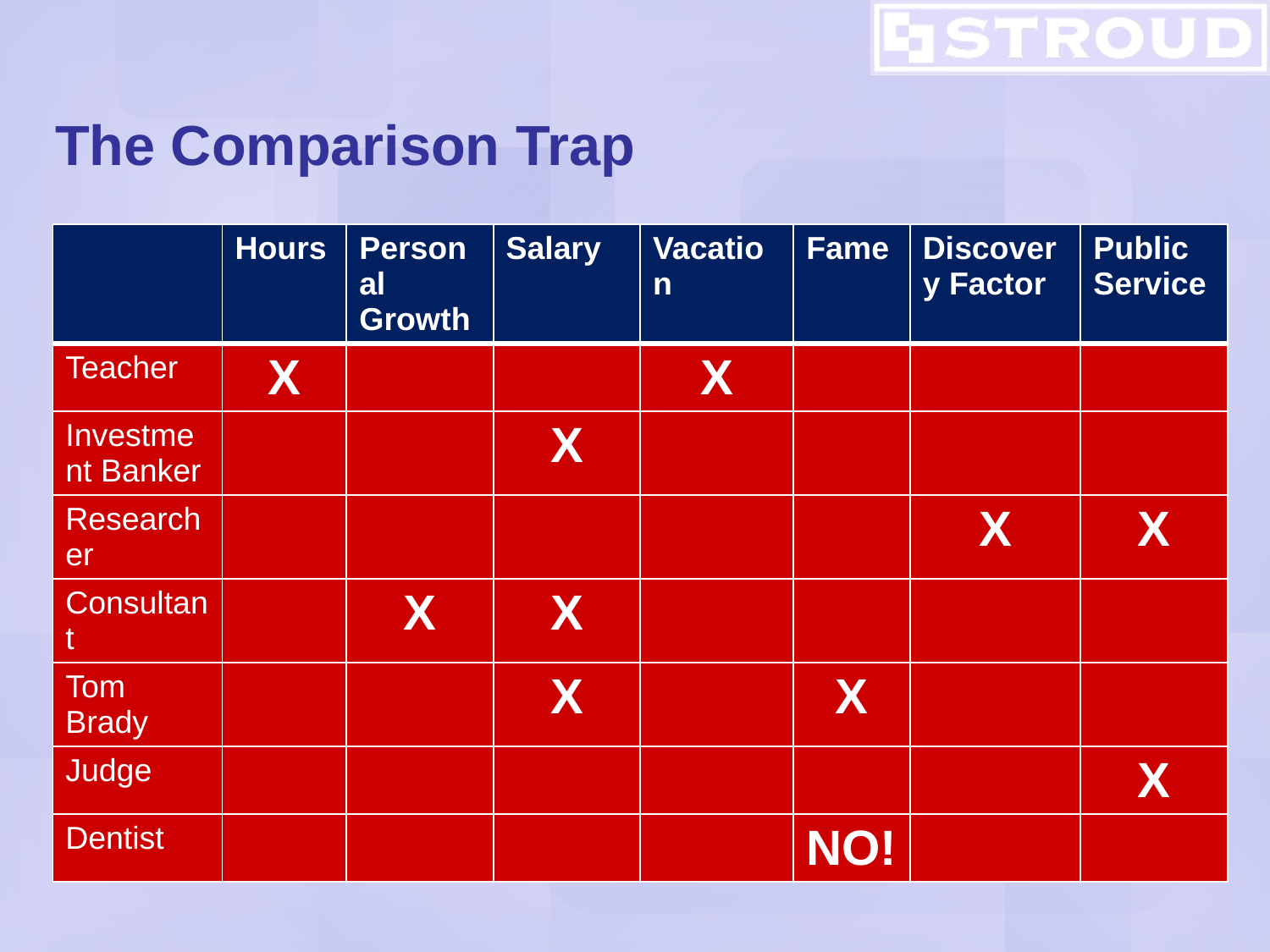

# The Comparison Trap
I want…..
|  | Hours | Personal Growth | Salary | Vacation | Fame | Discovery Factor | Public Service |
| --- | --- | --- | --- | --- | --- | --- | --- |
| Teacher | X |  |  | X |  |  |  |
| Investment Banker |  |  | X |  |  |  |  |
| Researcher |  |  |  |  |  | X | X |
| Consultant |  | X | X |  |  |  |  |
| Tom Brady |  |  | X |  | X |  |  |
| Judge |  |  |  |  |  |  | X |
| Dentist |  |  |  |  | NO! |  |  |